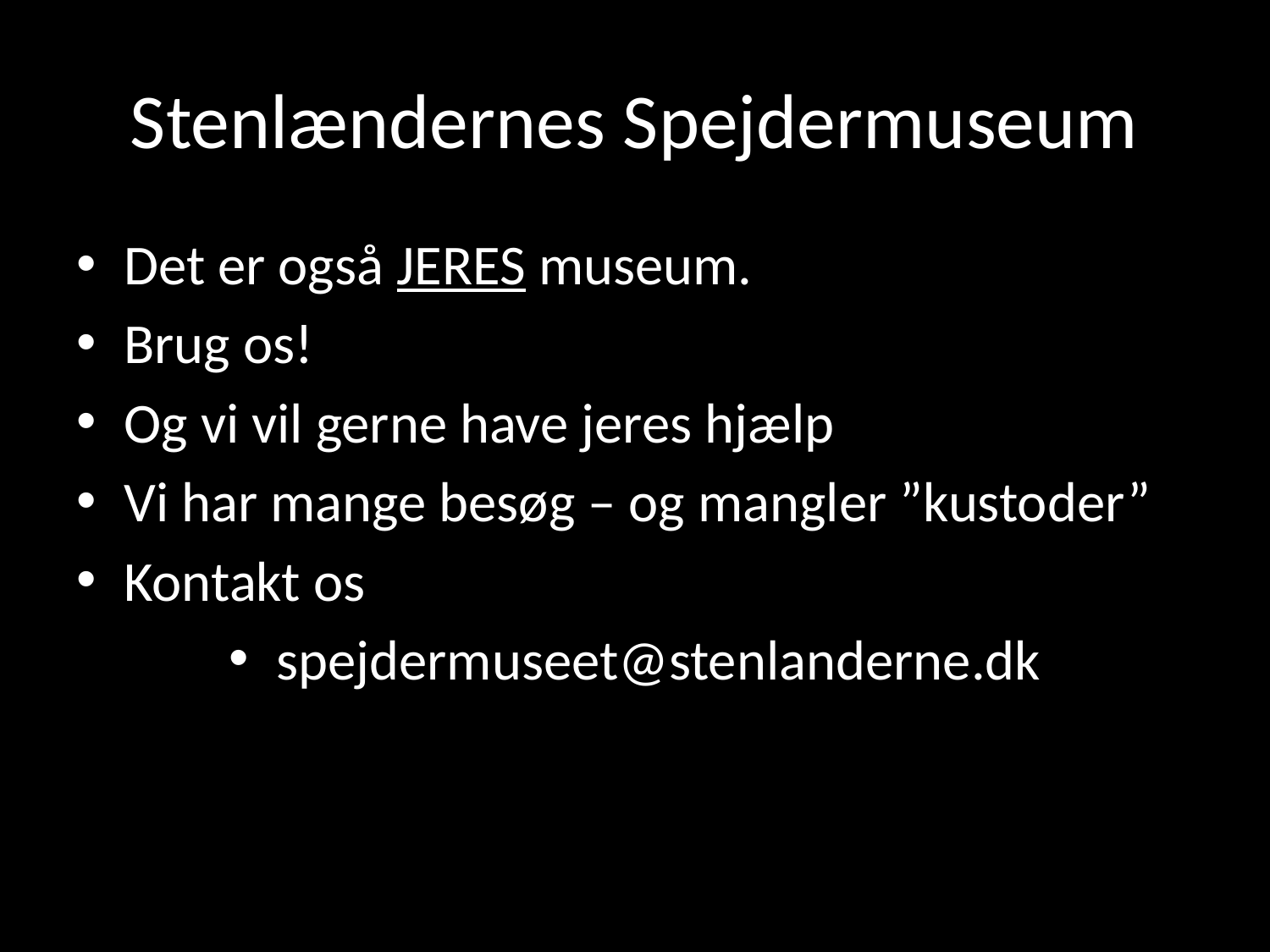

# Stenlændernes Spejdermuseum
Det er også JERES museum.
Brug os!
Og vi vil gerne have jeres hjælp
Vi har mange besøg – og mangler ”kustoder”
Kontakt os
spejdermuseet@stenlanderne.dk